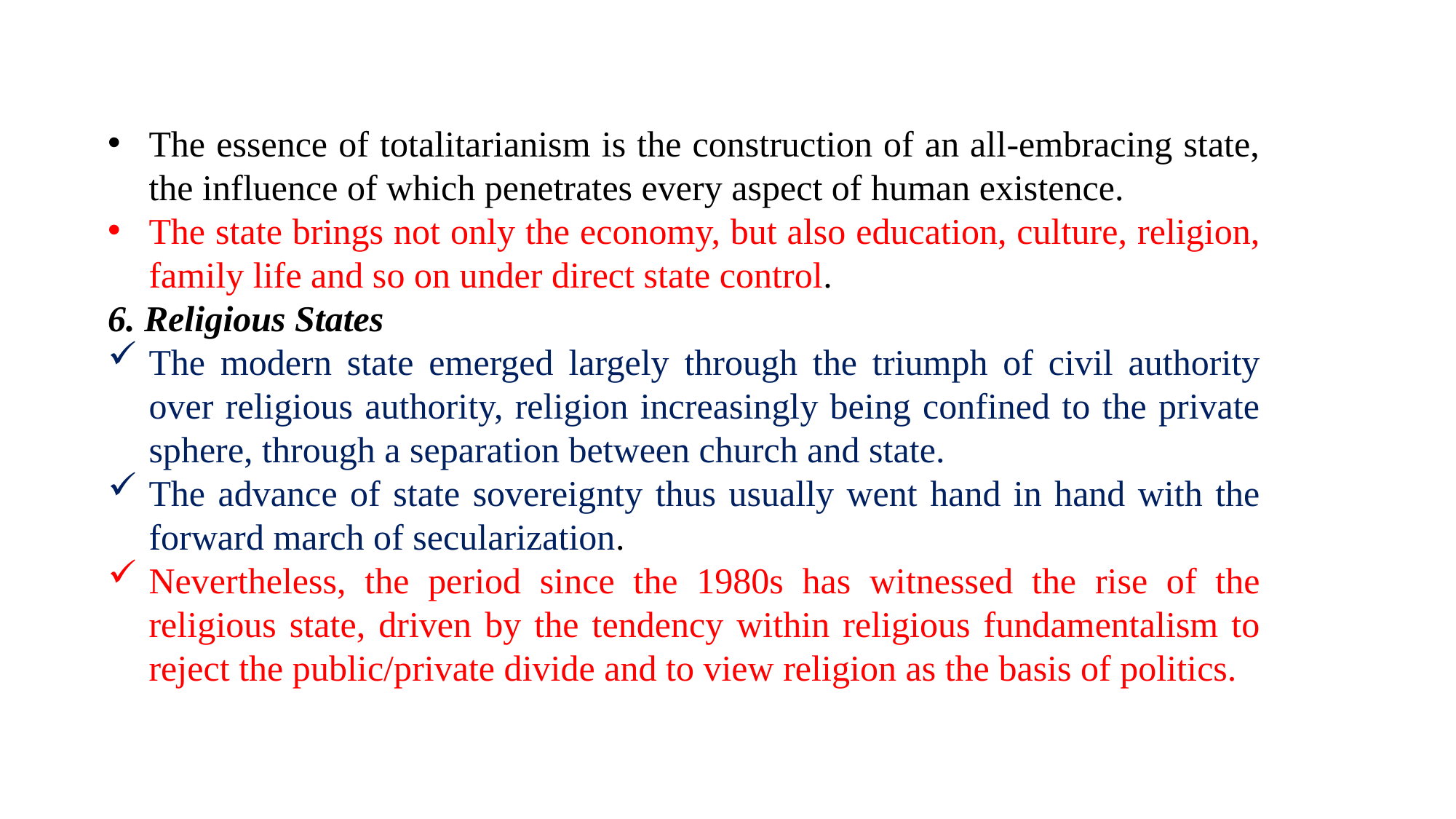

The essence of totalitarianism is the construction of an all-embracing state, the influence of which penetrates every aspect of human existence.
The state brings not only the economy, but also education, culture, religion, family life and so on under direct state control.
6. Religious States
The modern state emerged largely through the triumph of civil authority over religious authority, religion increasingly being confined to the private sphere, through a separation between church and state.
The advance of state sovereignty thus usually went hand in hand with the forward march of secularization.
Nevertheless, the period since the 1980s has witnessed the rise of the religious state, driven by the tendency within religious fundamentalism to reject the public/private divide and to view religion as the basis of politics.